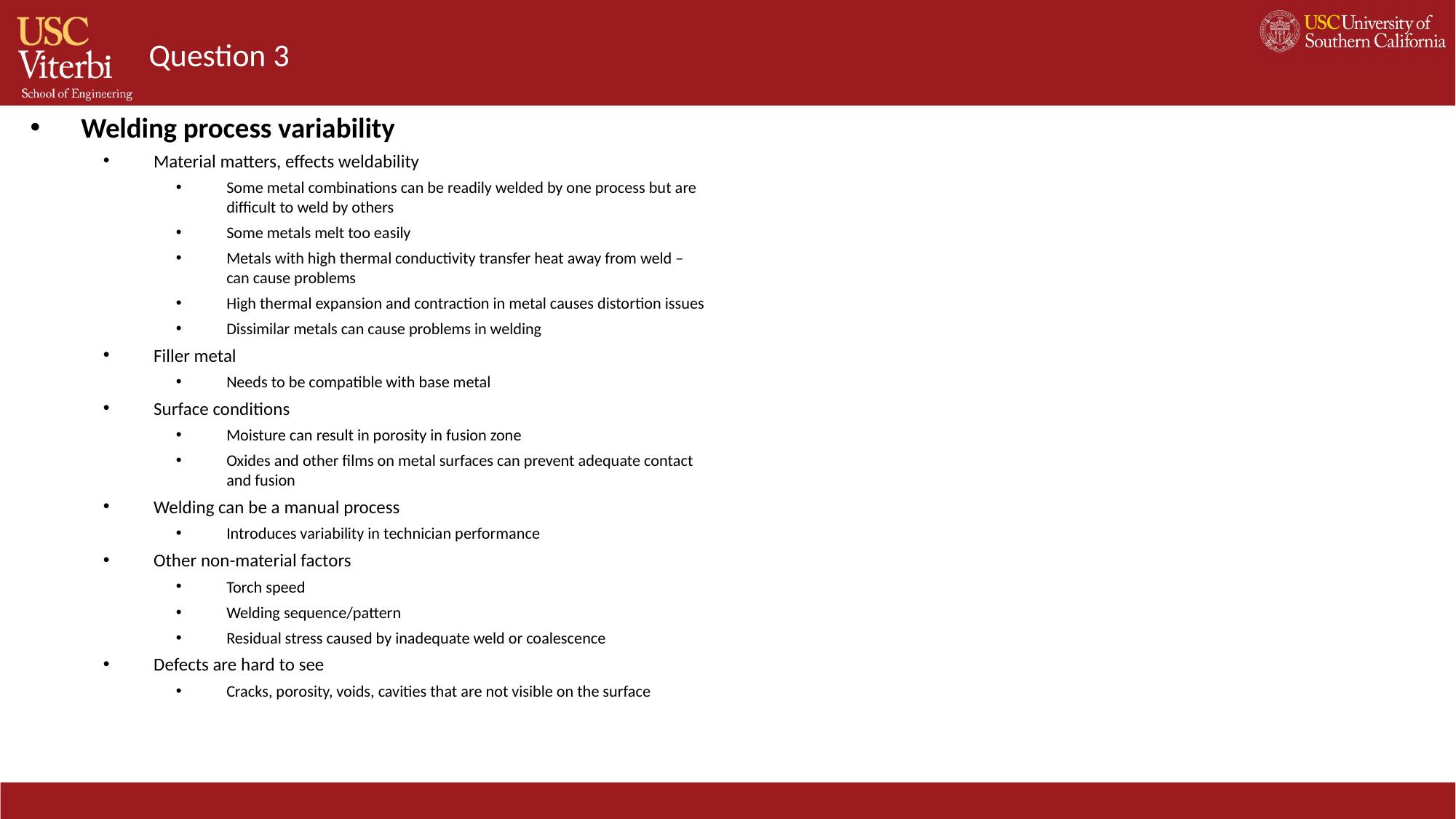

# Question 3
Welding process variability
Material matters, effects weldability
Some metal combinations can be readily welded by one process but are difficult to weld by others
Some metals melt too easily
Metals with high thermal conductivity transfer heat away from weld – can cause problems
High thermal expansion and contraction in metal causes distortion issues
Dissimilar metals can cause problems in welding
Filler metal
Needs to be compatible with base metal
Surface conditions
Moisture can result in porosity in fusion zone
Oxides and other films on metal surfaces can prevent adequate contact and fusion
Welding can be a manual process
Introduces variability in technician performance
Other non-material factors
Torch speed
Welding sequence/pattern
Residual stress caused by inadequate weld or coalescence
Defects are hard to see
Cracks, porosity, voids, cavities that are not visible on the surface